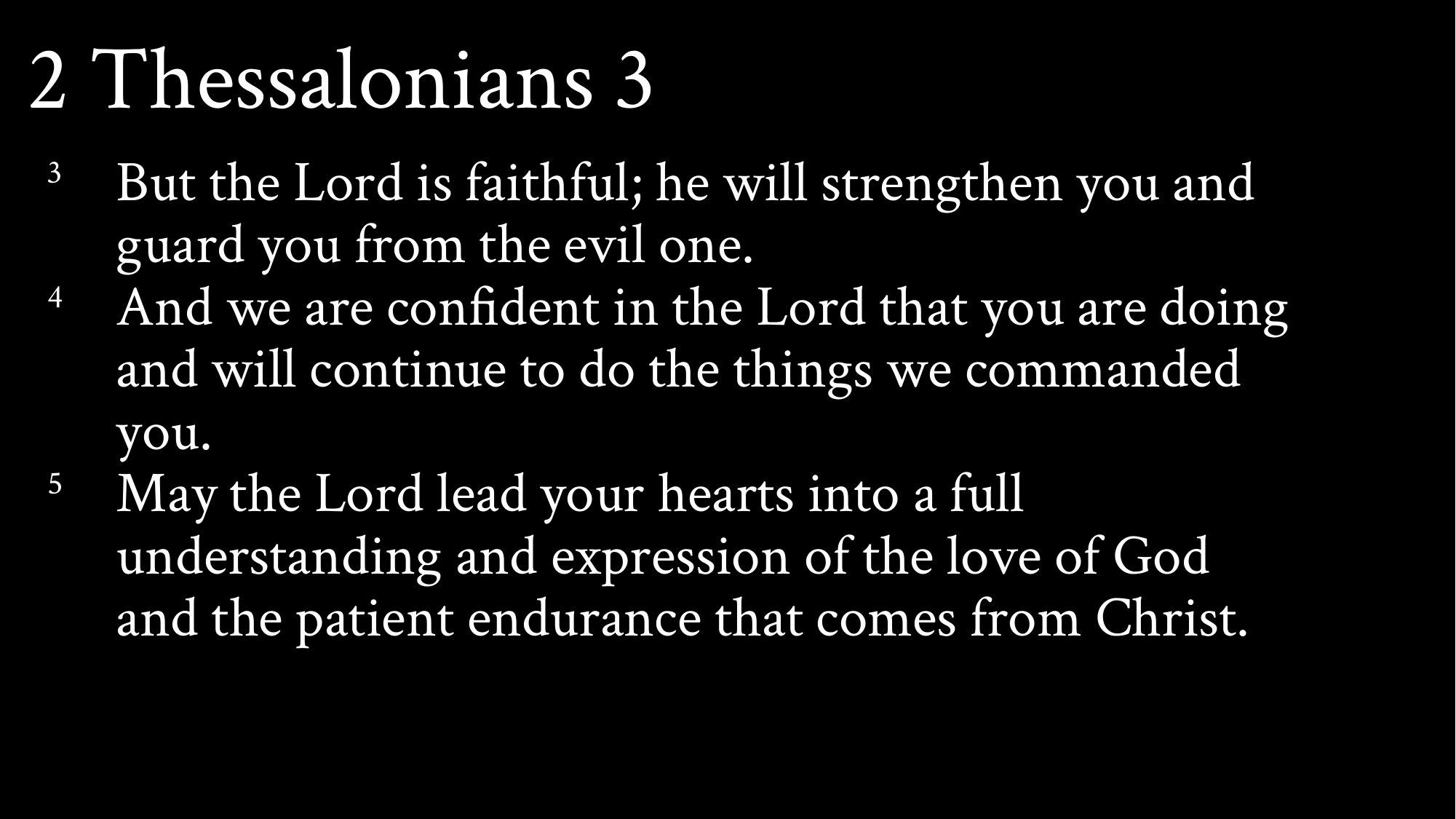

2 Thessalonians 3
3 	But the Lord is faithful; he will strengthen you and guard you from the evil one.
4 	And we are confident in the Lord that you are doing and will continue to do the things we commanded you.
5 	May the Lord lead your hearts into a full understanding and expression of the love of God and the patient endurance that comes from Christ.